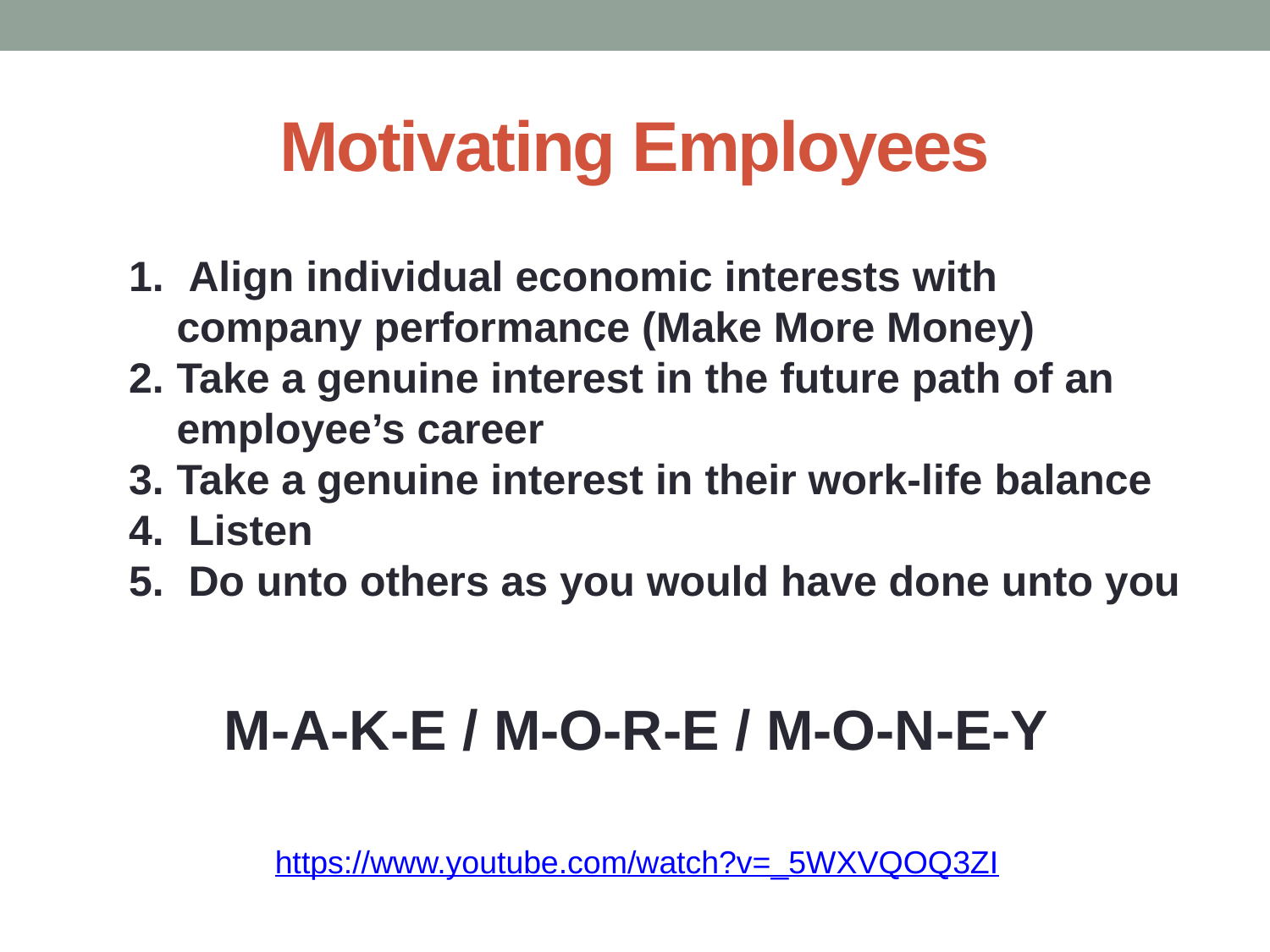

# Motivating Employees
 Align individual economic interests with company performance (Make More Money)
Take a genuine interest in the future path of an employee’s career
Take a genuine interest in their work-life balance
 Listen
 Do unto others as you would have done unto you

M-A-K-E / M-O-R-E / M-O-N-E-Y
https://www.youtube.com/watch?v=_5WXVQOQ3ZI